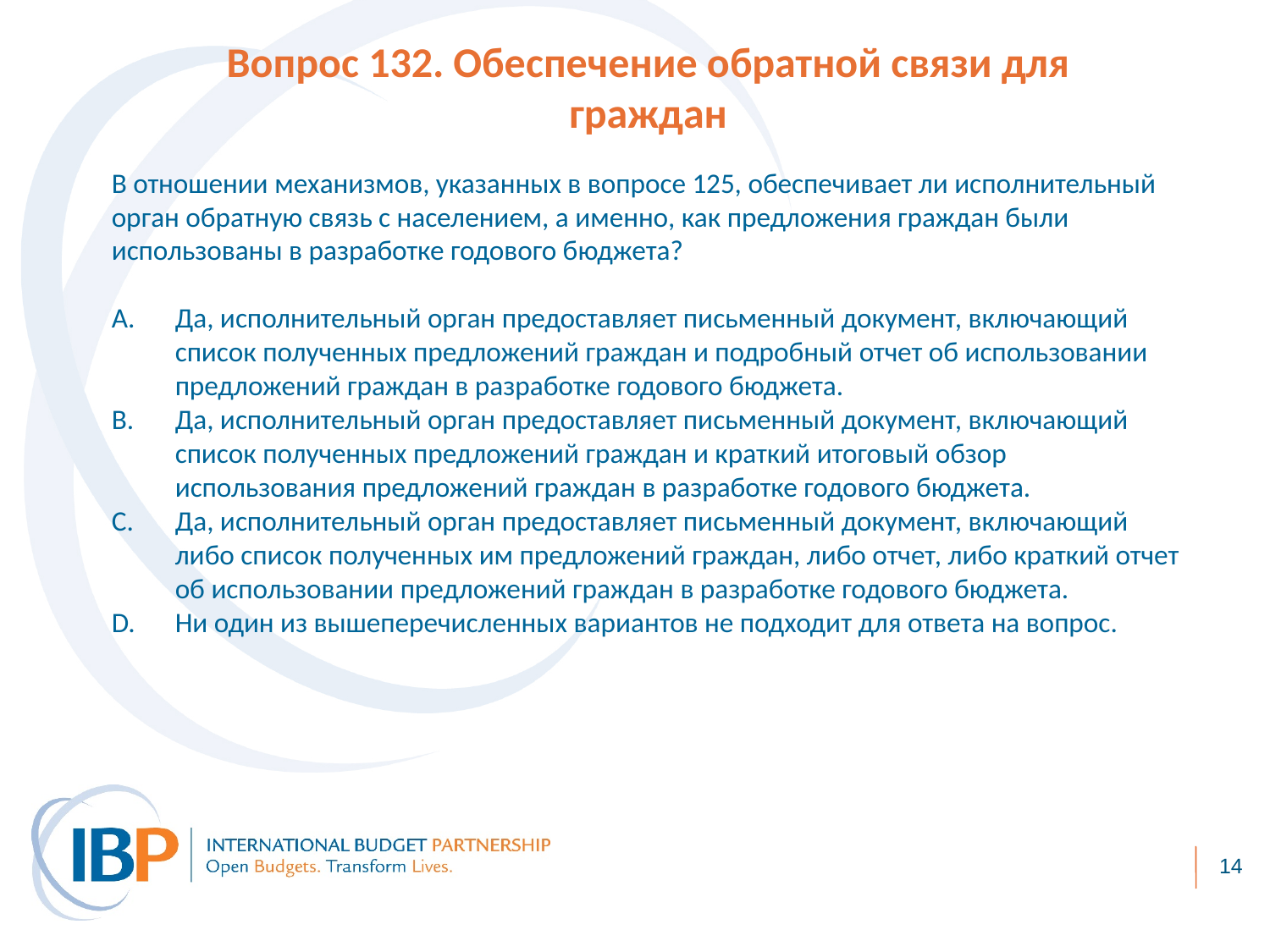

Вопрос 132. Обеспечение обратной связи для граждан
В отношении механизмов, указанных в вопросе 125, обеспечивает ли исполнительный орган обратную связь с населением, а именно, как предложения граждан были использованы в разработке годового бюджета?

Да, исполнительный орган предоставляет письменный документ, включающий список полученных предложений граждан и подробный отчет об использовании предложений граждан в разработке годового бюджета.
Да, исполнительный орган предоставляет письменный документ, включающий список полученных предложений граждан и краткий итоговый обзор использования предложений граждан в разработке годового бюджета.
Да, исполнительный орган предоставляет письменный документ, включающий либо список полученных им предложений граждан, либо отчет, либо краткий отчет об использовании предложений граждан в разработке годового бюджета.
Ни один из вышеперечисленных вариантов не подходит для ответа на вопрос.

14